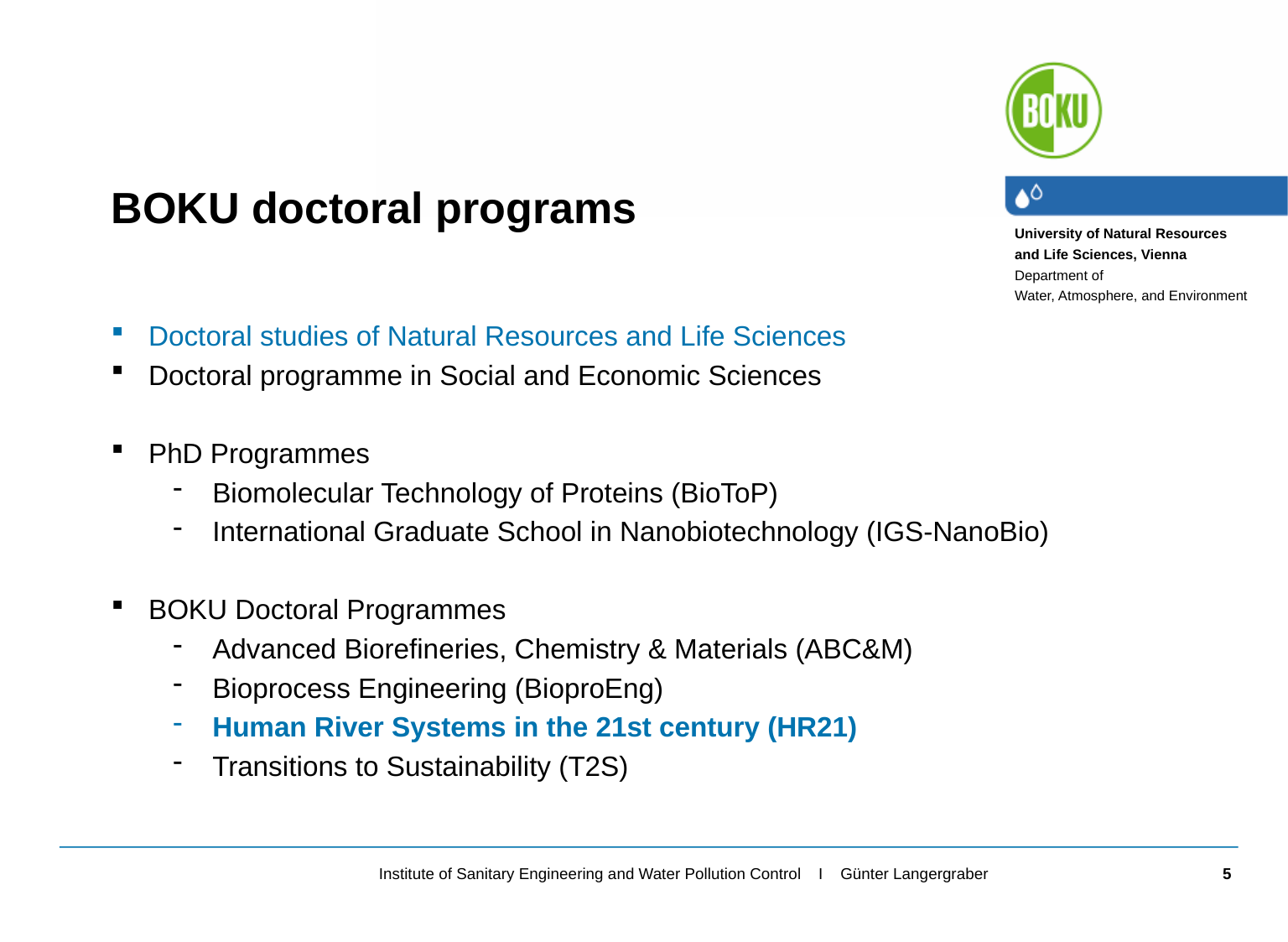

BOKU doctoral programs

Doctoral studies of Natural Resources and Life Sciences
Doctoral programme in Social and Economic Sciences

PhD Programmes
Biomolecular Technology of Proteins (BioToP)
International Graduate School in Nanobiotechnology (IGS-NanoBio)

BOKU Doctoral Programmes
Advanced Biorefineries, Chemistry & Materials (ABC&M)
Bioprocess Engineering (BioproEng)
Human River Systems in the 21st century (HR21)
Transitions to Sustainability (T2S)

5